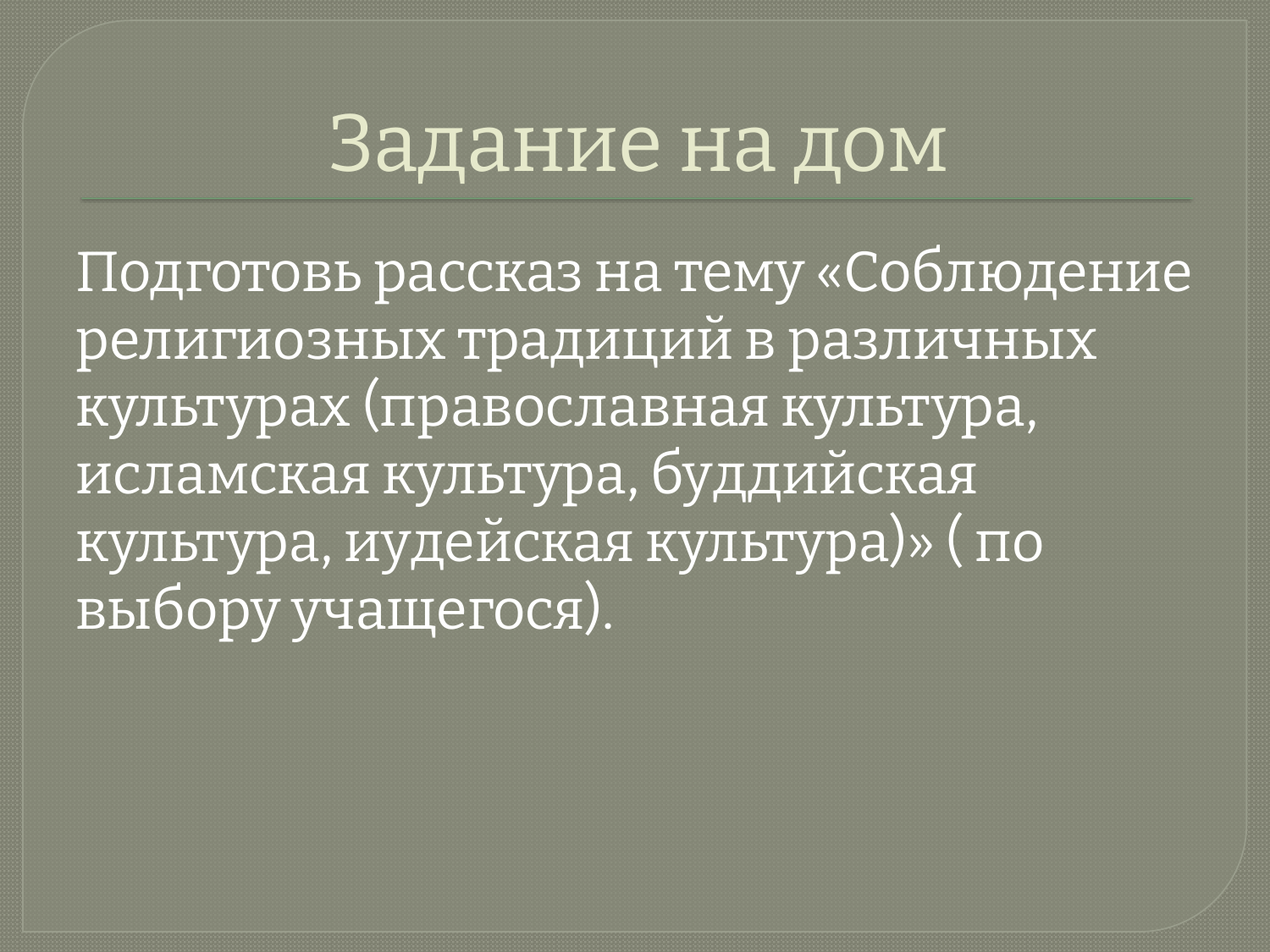

# Задание на дом
Подготовь рассказ на тему «Соблюдение религиозных традиций в различных культурах (православная культура, исламская культура, буддийская культура, иудейская культура)» ( по выбору учащегося).